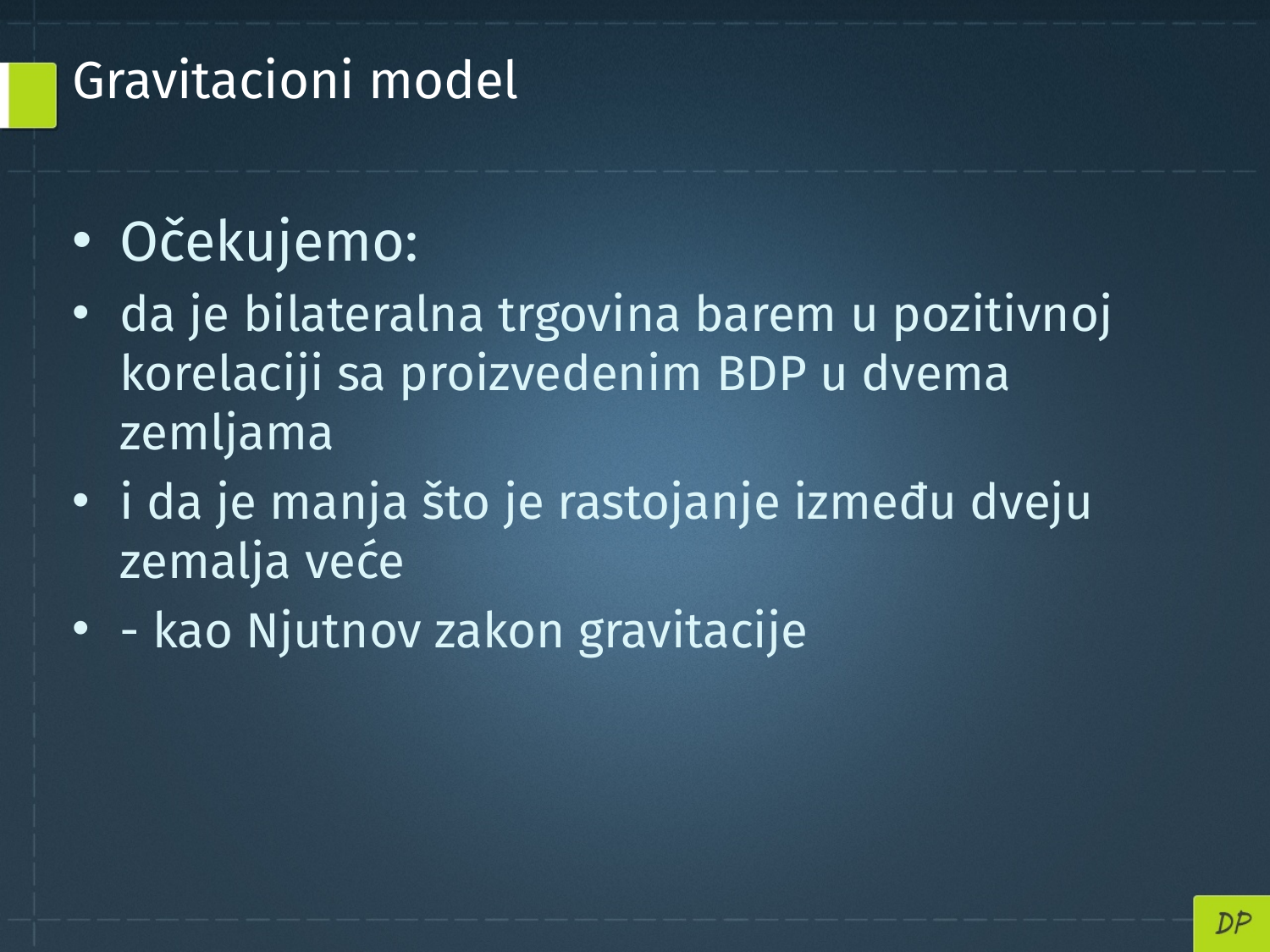

# Gravitacioni model
Očekujemo:
da je bilateralna trgovina barem u pozitivnoj korelaciji sa proizvedenim BDP u dvema zemljama
i da je manja što je rastojanje između dveju zemalja veće
- kao Njutnov zakon gravitacije